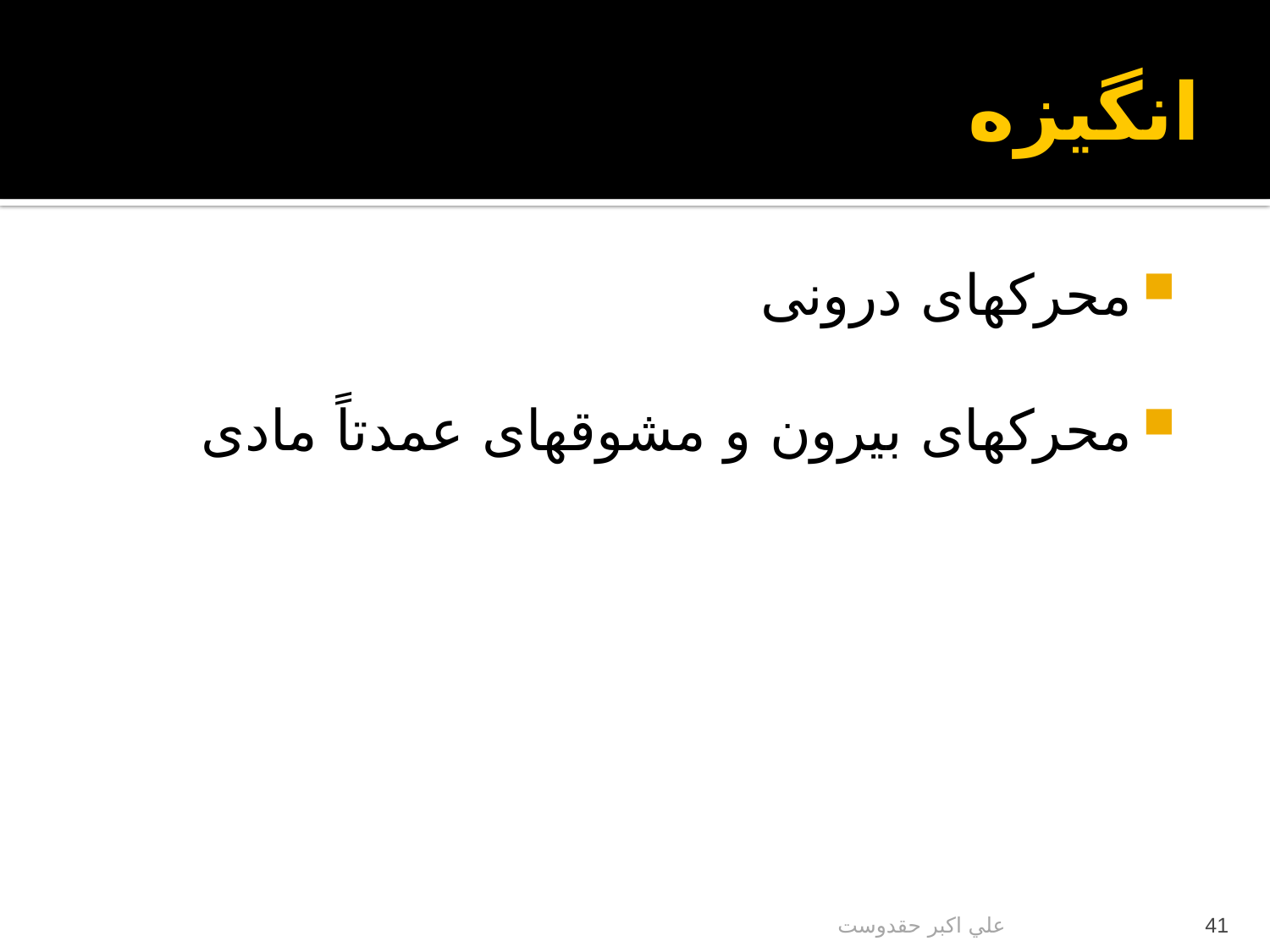

# انگیزه
محرکهای درونی

محرکهای بیرون و مشوقهای عمدتاً مادی
علي اكبر حقدوست
41